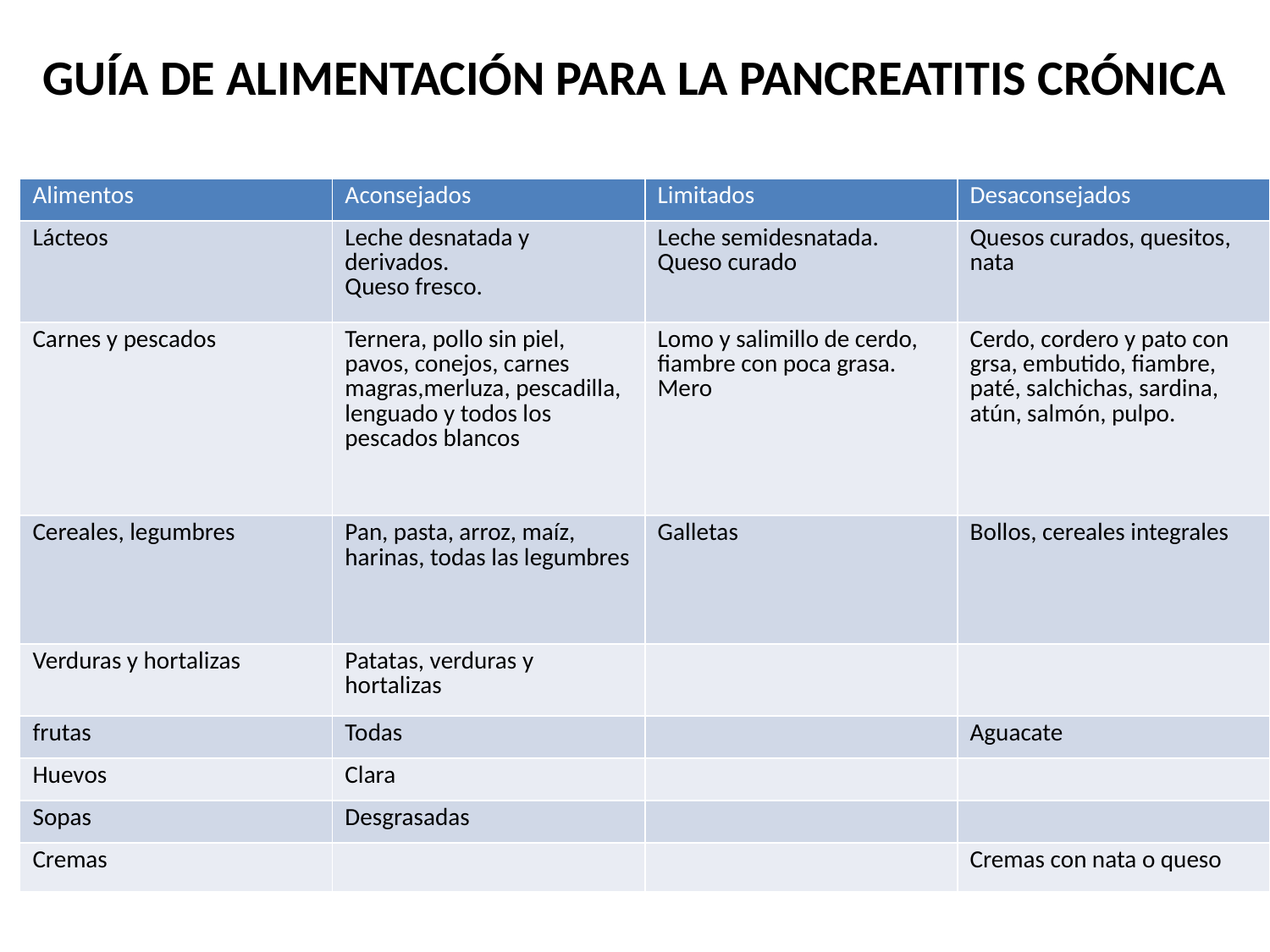

# GUÍA DE ALIMENTACIÓN PARA LA PANCREATITIS CRÓNICA
| Alimentos | Aconsejados | Limitados | Desaconsejados |
| --- | --- | --- | --- |
| Lácteos | Leche desnatada y derivados. Queso fresco. | Leche semidesnatada. Queso curado | Quesos curados, quesitos, nata |
| Carnes y pescados | Ternera, pollo sin piel, pavos, conejos, carnes magras,merluza, pescadilla, lenguado y todos los pescados blancos | Lomo y salimillo de cerdo, fiambre con poca grasa. Mero | Cerdo, cordero y pato con grsa, embutido, fiambre, paté, salchichas, sardina, atún, salmón, pulpo. |
| Cereales, legumbres | Pan, pasta, arroz, maíz, harinas, todas las legumbres | Galletas | Bollos, cereales integrales |
| Verduras y hortalizas | Patatas, verduras y hortalizas |  |  |
| frutas | Todas |  | Aguacate |
| Huevos | Clara |  |  |
| Sopas | Desgrasadas |  |  |
| Cremas |  |  | Cremas con nata o queso |